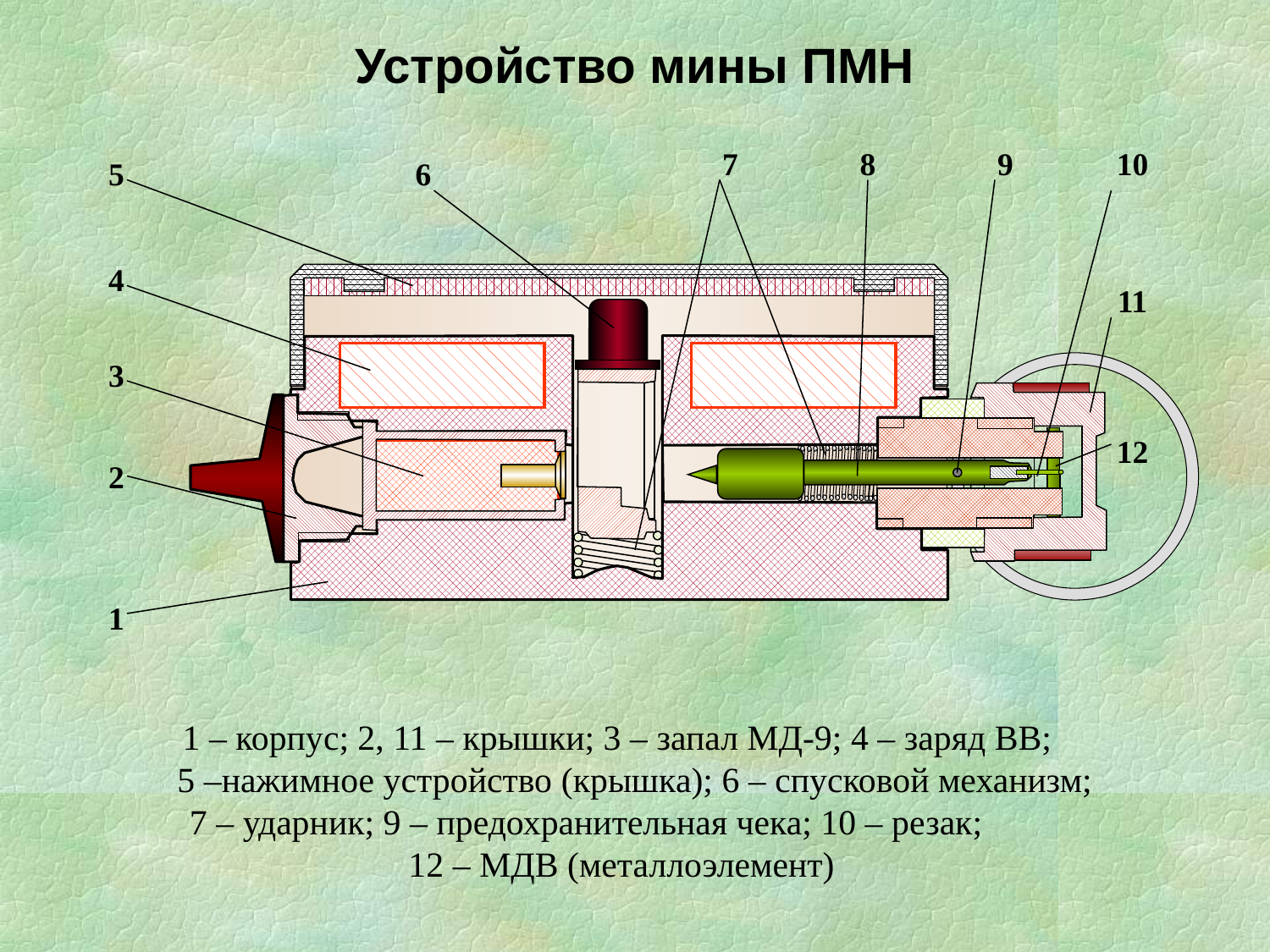

# Устройство мины ПМН
7

8

9

10

5

6

4

11

3

12

2

1
1 – корпус; 2, 11 – крышки; 3 – запал МД-9; 4 – заряд ВВ;     5 –нажимное устройство (крышка); 6 – спусковой механизм; 7 – ударник; 9 – предохранительная чека; 10 – резак;            12 – МДВ (металлоэлемент)